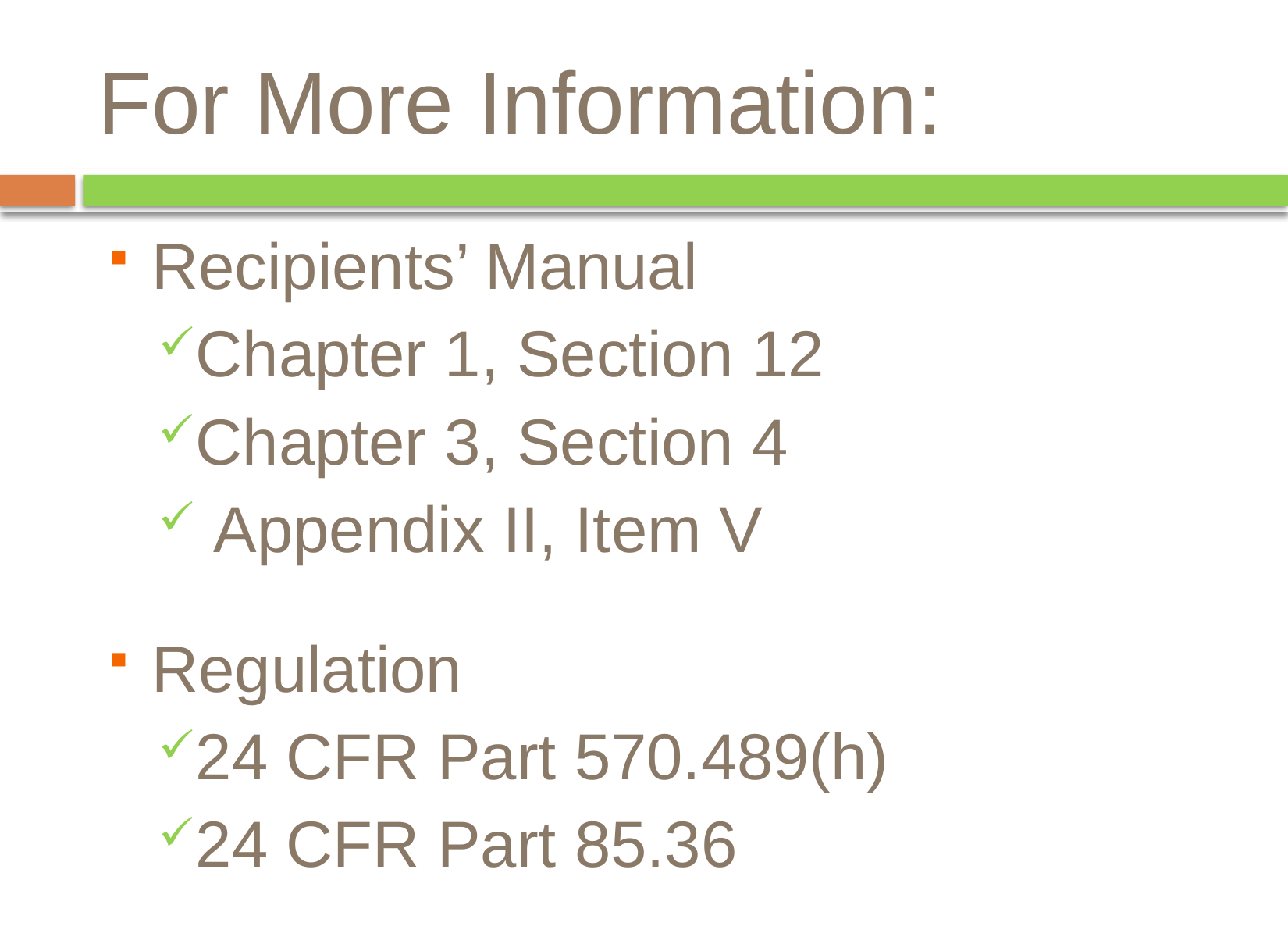

# For More Information:
Recipients’ Manual
Chapter 1, Section 12
Chapter 3, Section 4
 Appendix II, Item V

Regulation
24 CFR Part 570.489(h)
24 CFR Part 85.36